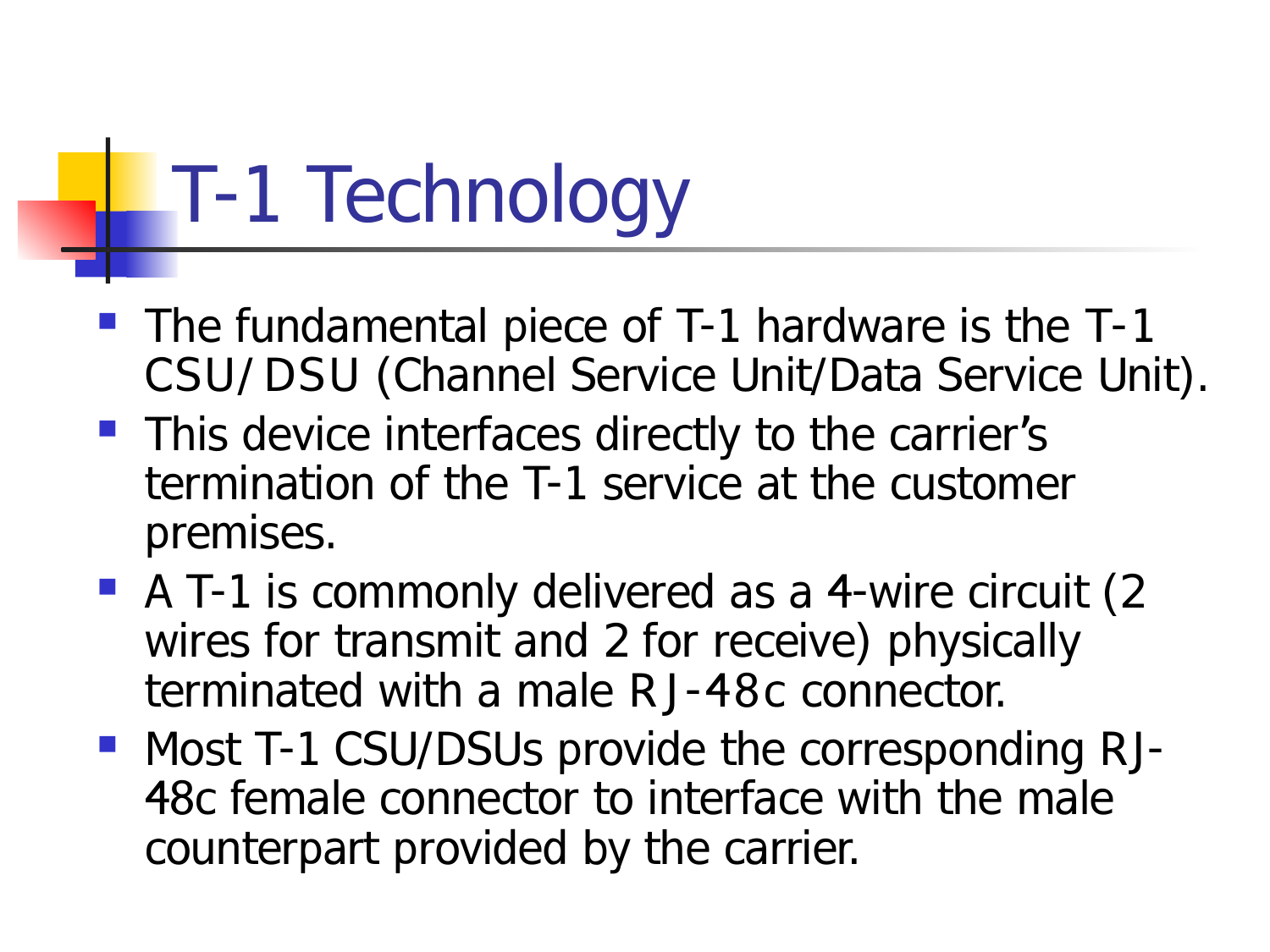

# T-1 Technology
The fundamental piece of T-1 hardware is the T-1 CSU/DSU (Channel Service Unit/Data Service Unit).
This device interfaces directly to the carrier’s termination of the T-1 service at the customer premises.
A T-1 is commonly delivered as a 4-wire circuit (2 wires for transmit and 2 for receive) physically terminated with a male RJ-48c connector.
Most T-1 CSU/DSUs provide the corresponding RJ-48c female connector to interface with the male counterpart provided by the carrier.